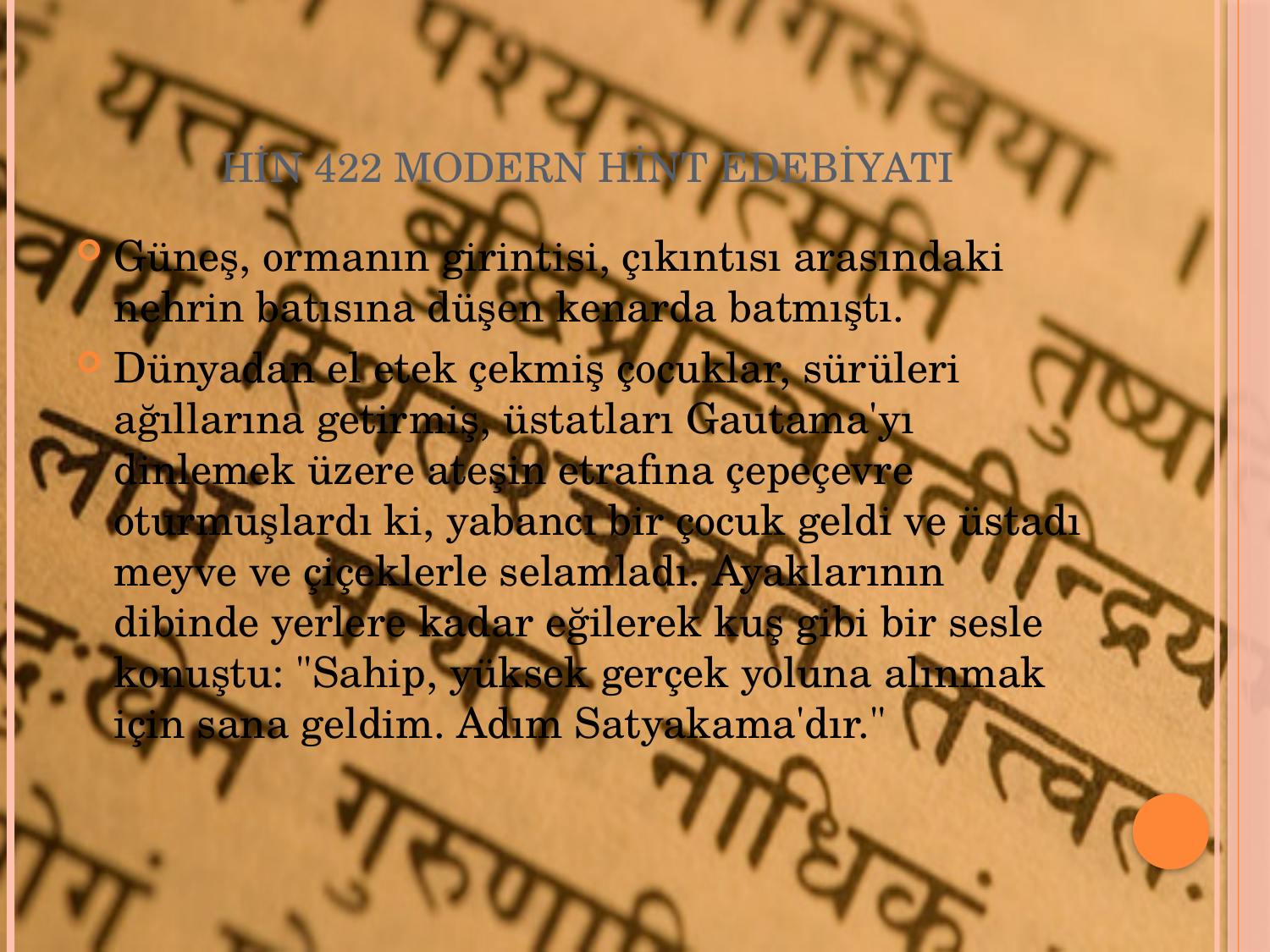

# HİN 422 MODERN HİNT EDEBİYATI
Güneş, ormanın girintisi, çıkıntısı arasındaki nehrin batısına düşen kenarda batmıştı.
Dünyadan el etek çekmiş çocuklar, sürüleri ağıllarına getirmiş, üstatları Gautama'yı dinlemek üzere ateşin etrafına çepeçevre oturmuşlardı ki, yabancı bir çocuk geldi ve üstadı meyve ve çiçeklerle selamladı. Ayaklarının dibinde yerlere kadar eğilerek kuş gibi bir sesle konuştu: "Sahip, yüksek gerçek yoluna alınmak için sana geldim. Adım Satyakama'dır."